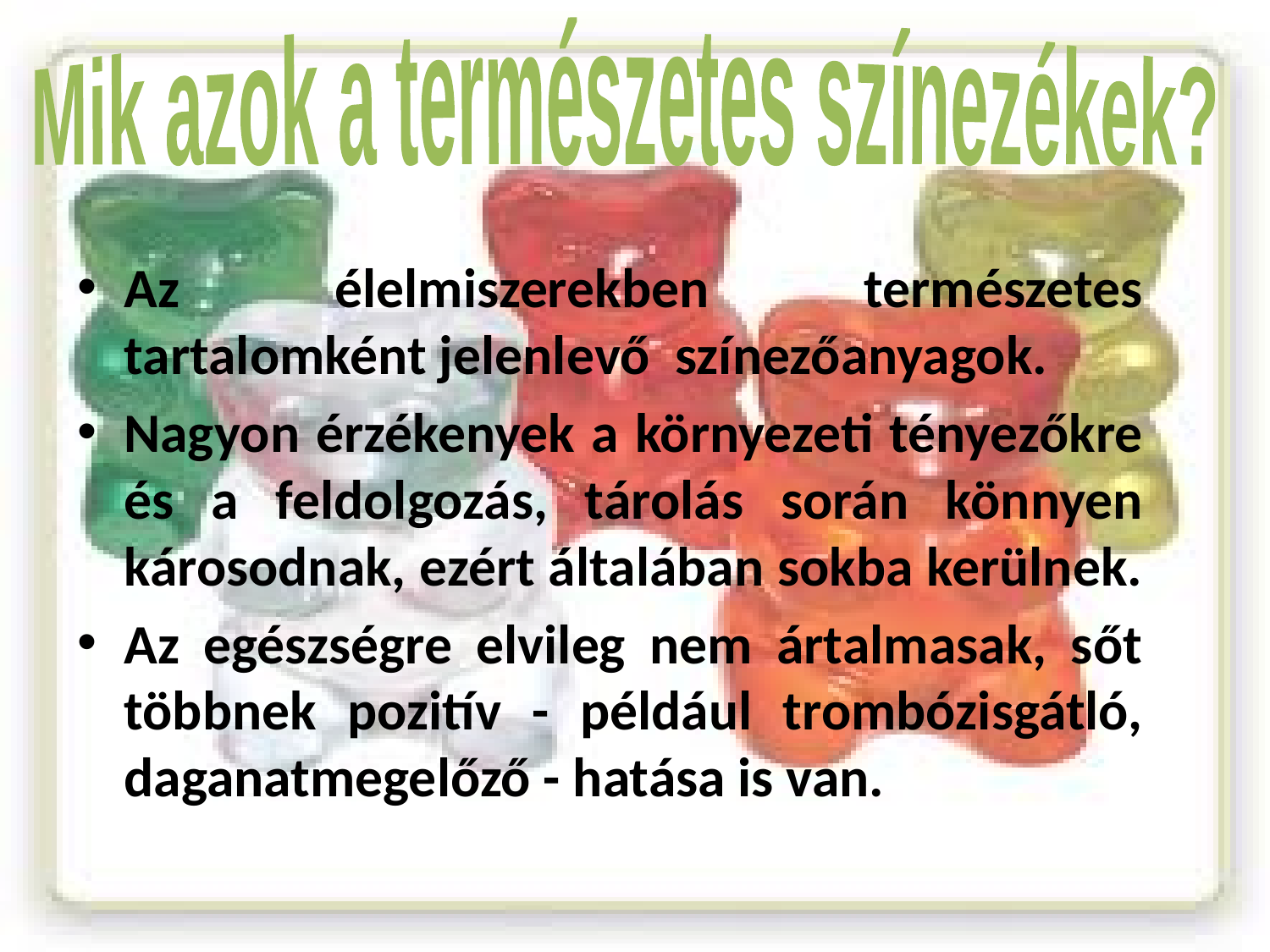

Mik azok a természetes színezékek?
Az élelmiszerekben természetes tartalomként jelenlevő  színezőanyagok.
Nagyon érzékenyek a környezeti tényezőkre és a feldolgozás, tárolás során könnyen károsodnak, ezért általában sokba kerülnek.
Az egészségre elvileg nem ártalmasak, sőt többnek pozitív - például trombózisgátló, daganatmegelőző - hatása is van.